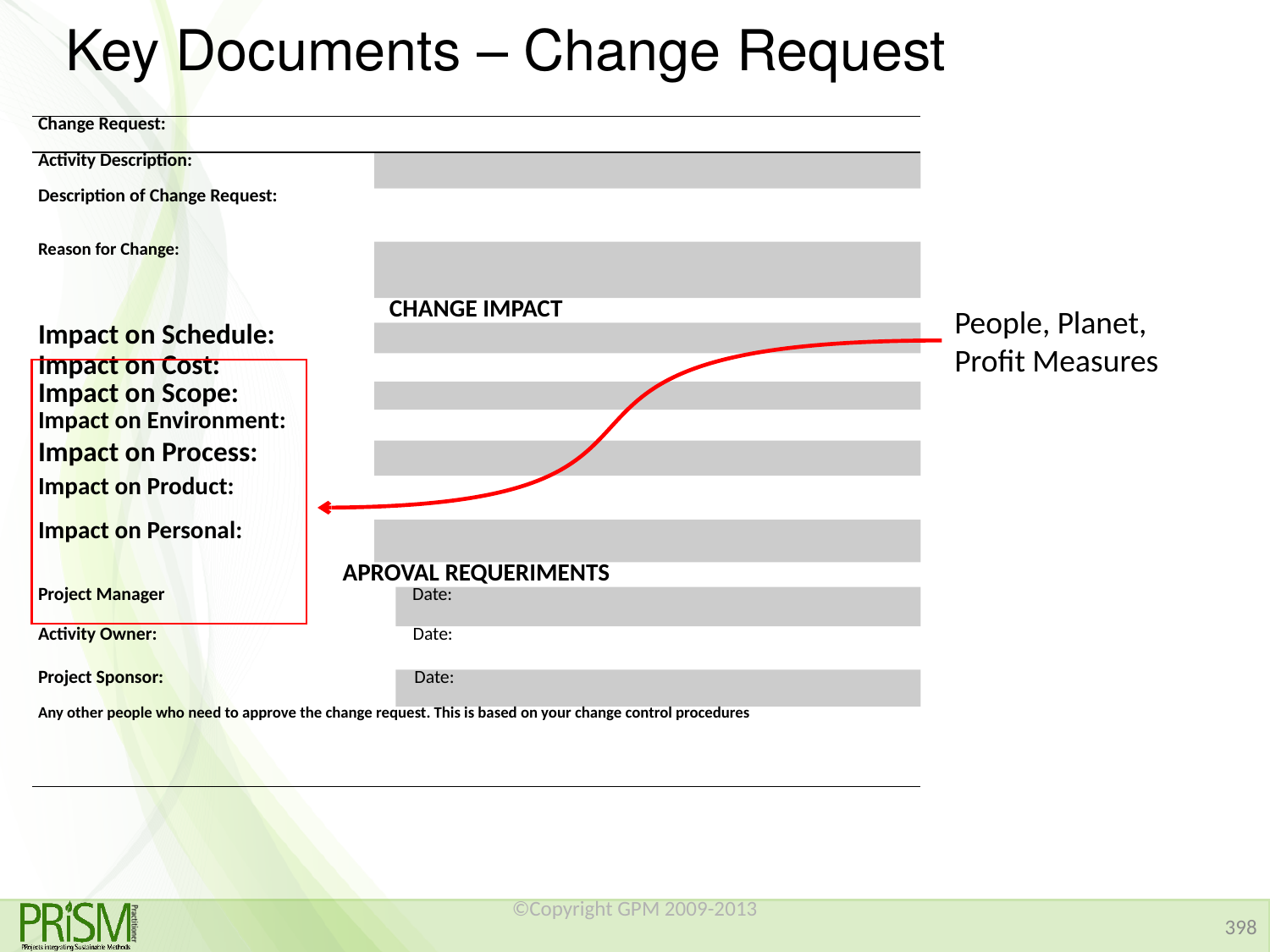

# Key Documents – Change Request
| Change Request: |  |  |
| --- | --- | --- |
| Activity Description: |  |  |
| Description of Change Request: |  |  |
| Reason for Change: |  |  |
| CHANGE IMPACT |  |  |
| Impact on Schedule: |  |  |
| Impact on Cost: |  |  |
| Impact on Scope: |  |  |
| Impact on Environment: |  |  |
| Impact on Process: |  |  |
| Impact on Product: |  |  |
| Impact on Personal: |  |  |
| APROVAL REQUERIMENTS |  |  |
| Project Manager |  | Date: |
| Activity Owner: |  | Date: |
| Project Sponsor: |  | Date: |
| Any other people who need to approve the change request. This is based on your change control procedures |  |  |
People, Planet, Profit Measures

©Copyright GPM 2009-2013
398